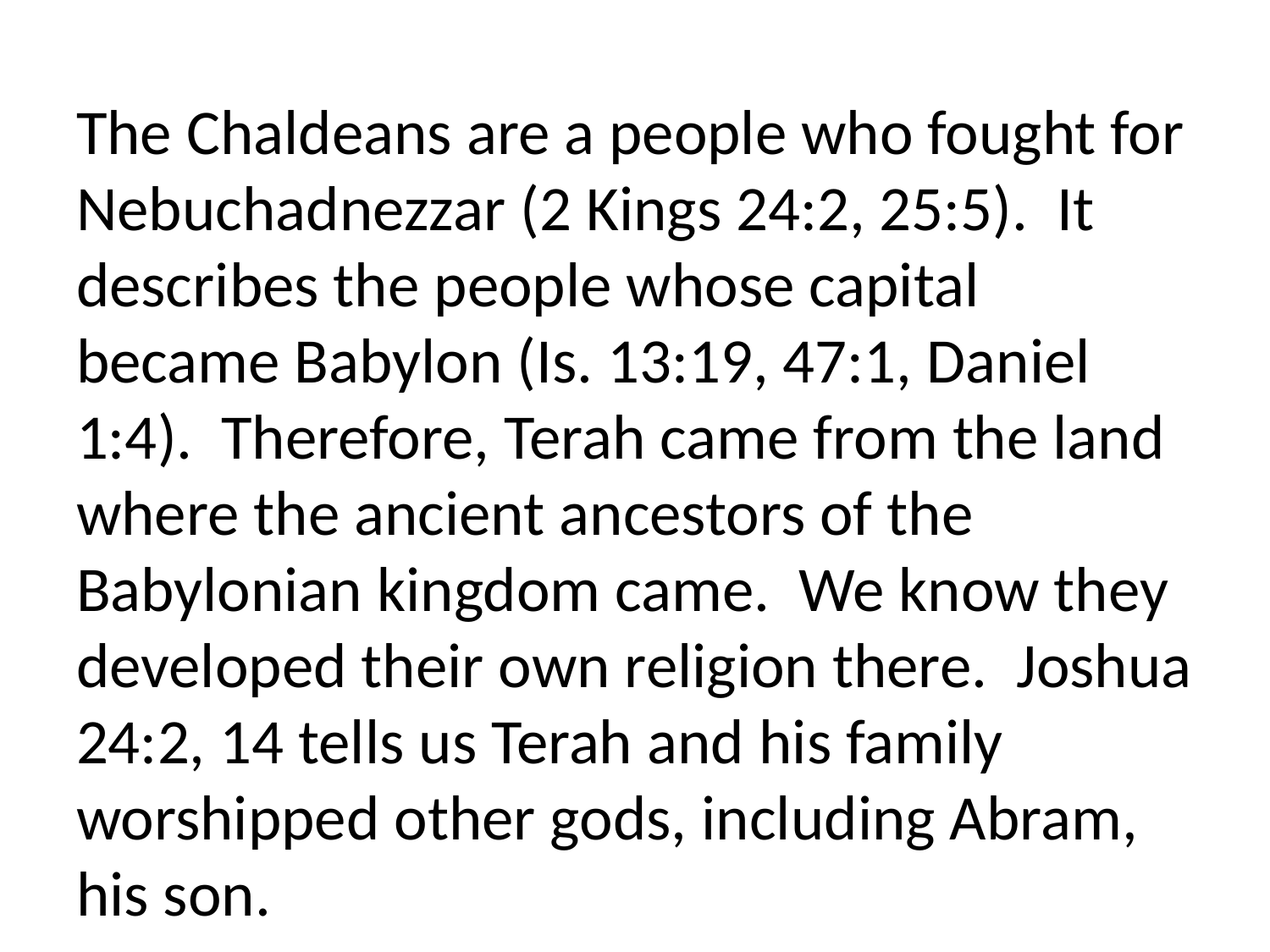

The Chaldeans are a people who fought for Nebuchadnezzar (2 Kings 24:2, 25:5).  It describes the people whose capital became Babylon (Is. 13:19, 47:1, Daniel 1:4).  Therefore, Terah came from the land where the ancient ancestors of the Babylonian kingdom came.  We know they developed their own religion there.  Joshua 24:2, 14 tells us Terah and his family worshipped other gods, including Abram, his son.